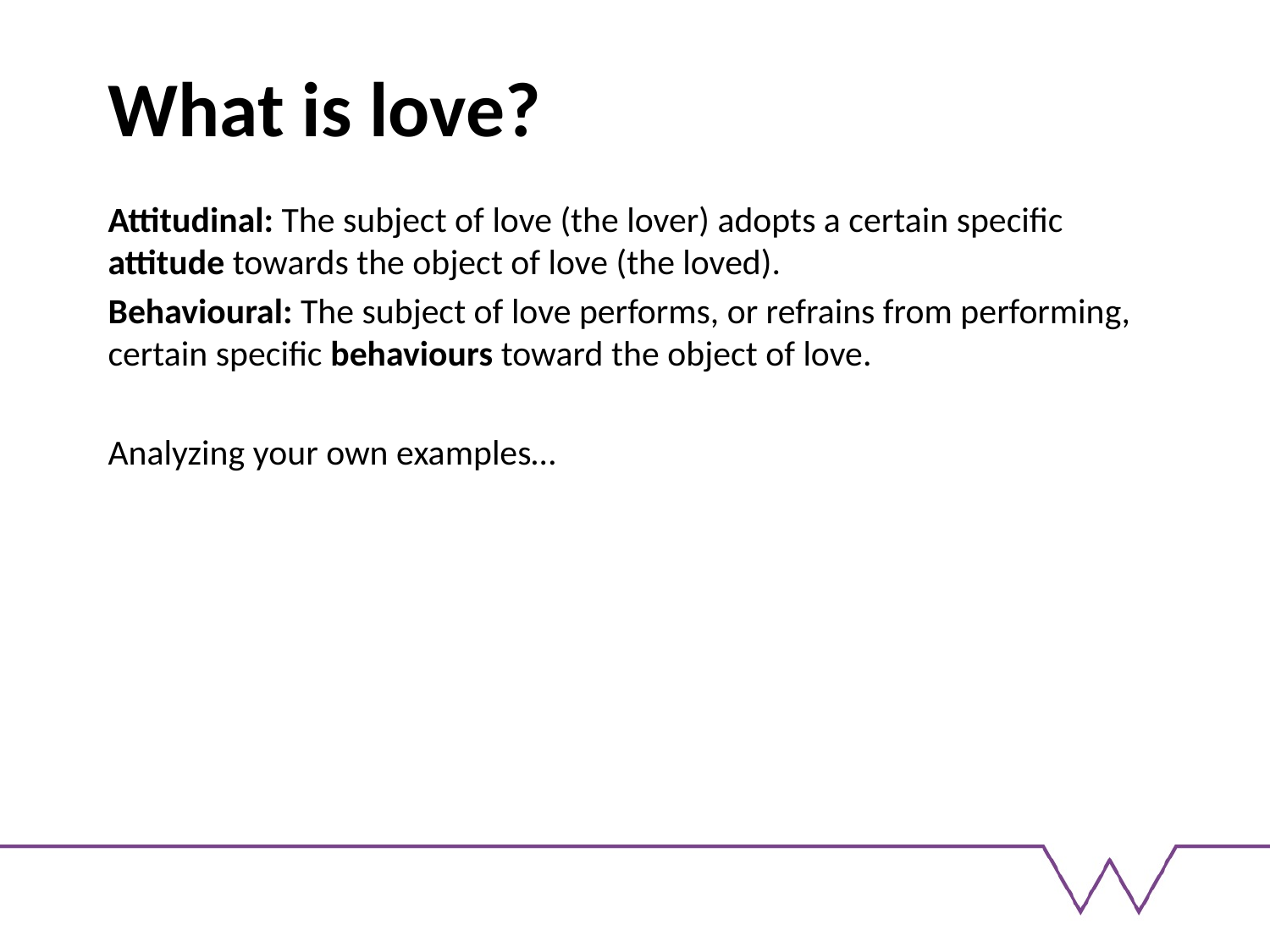

# What is love?
Attitudinal: The subject of love (the lover) adopts a certain specific attitude towards the object of love (the loved).
Behavioural: The subject of love performs, or refrains from performing, certain specific behaviours toward the object of love.

Analyzing your own examples…